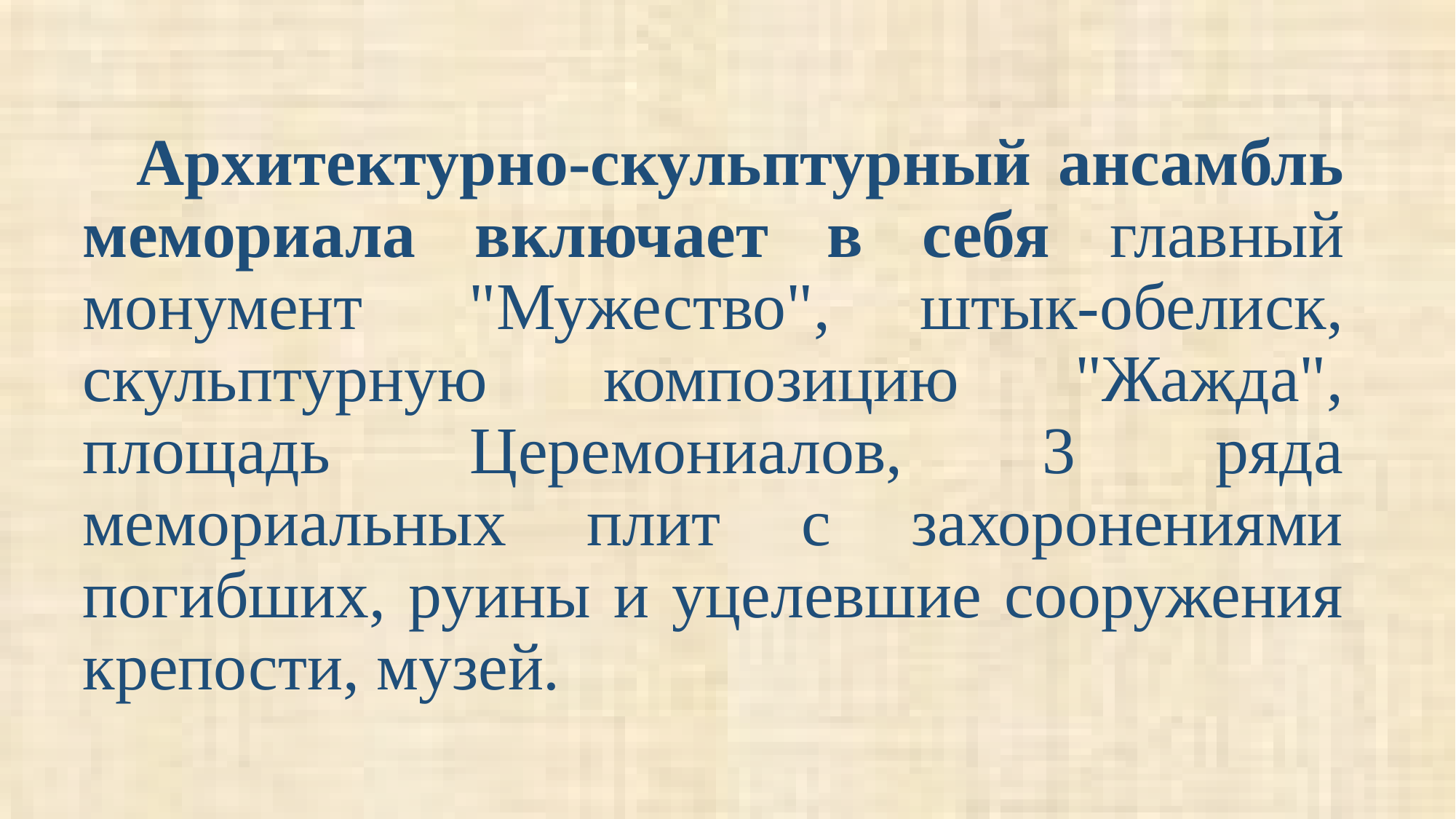

Архитектурно-скульптурный ансамбль мемориала включает в себя главный монумент  "Мужество", штык-обелиск, скульптурную композицию "Жажда", площадь Церемониалов, 3 ряда мемориальных плит с захоронениями погибших, руины и уцелевшие сооружения крепости, музей.